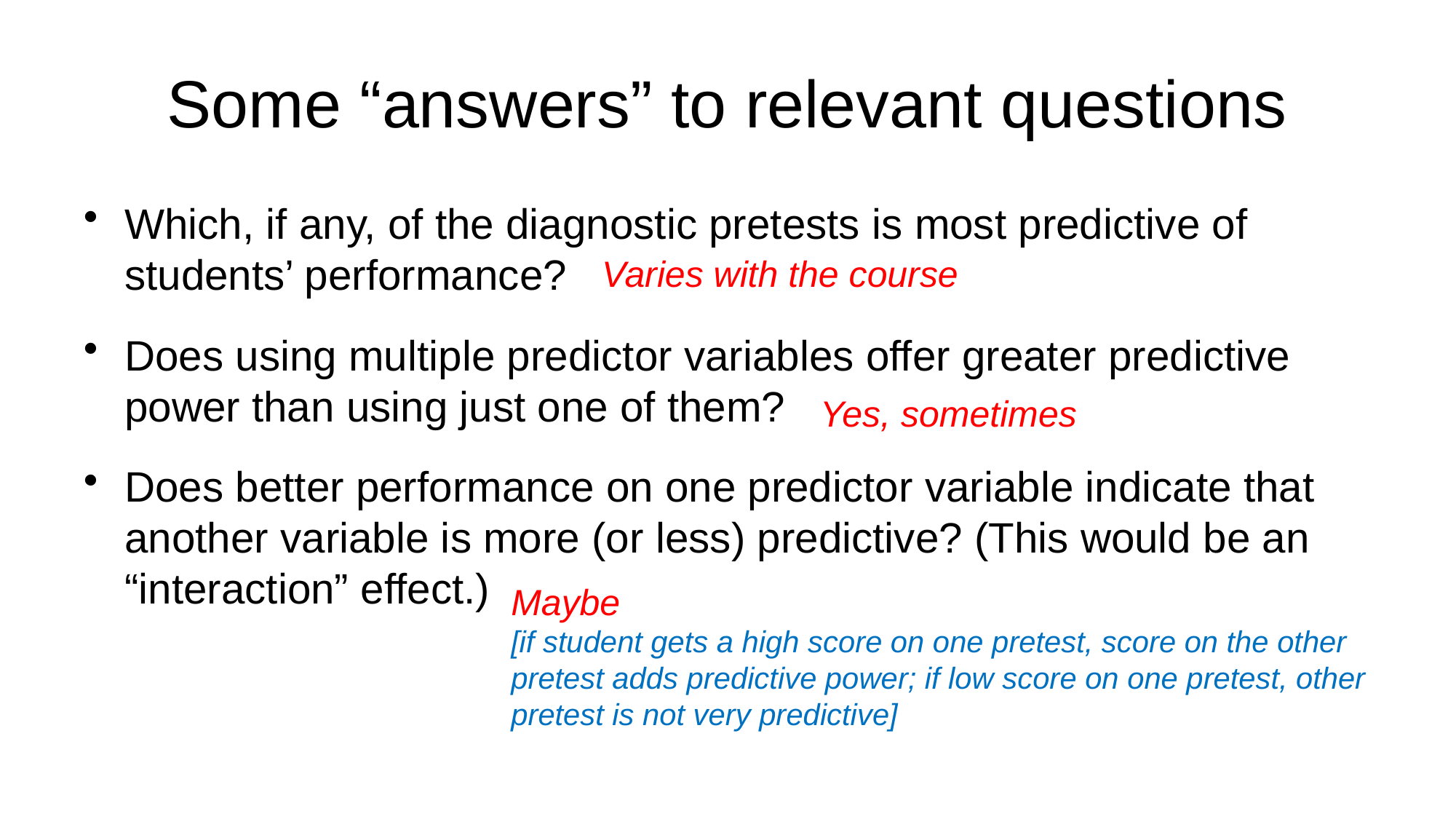

# Some “answers” to relevant questions
Which, if any, of the diagnostic pretests is most predictive of students’ performance?
Does using multiple predictor variables offer greater predictive power than using just one of them?
Does better performance on one predictor variable indicate that another variable is more (or less) predictive? (This would be an “interaction” effect.)
Varies with the course
Yes, sometimes
Maybe
[if student gets a high score on one pretest, score on the other pretest adds predictive power; if low score on one pretest, other pretest is not very predictive]